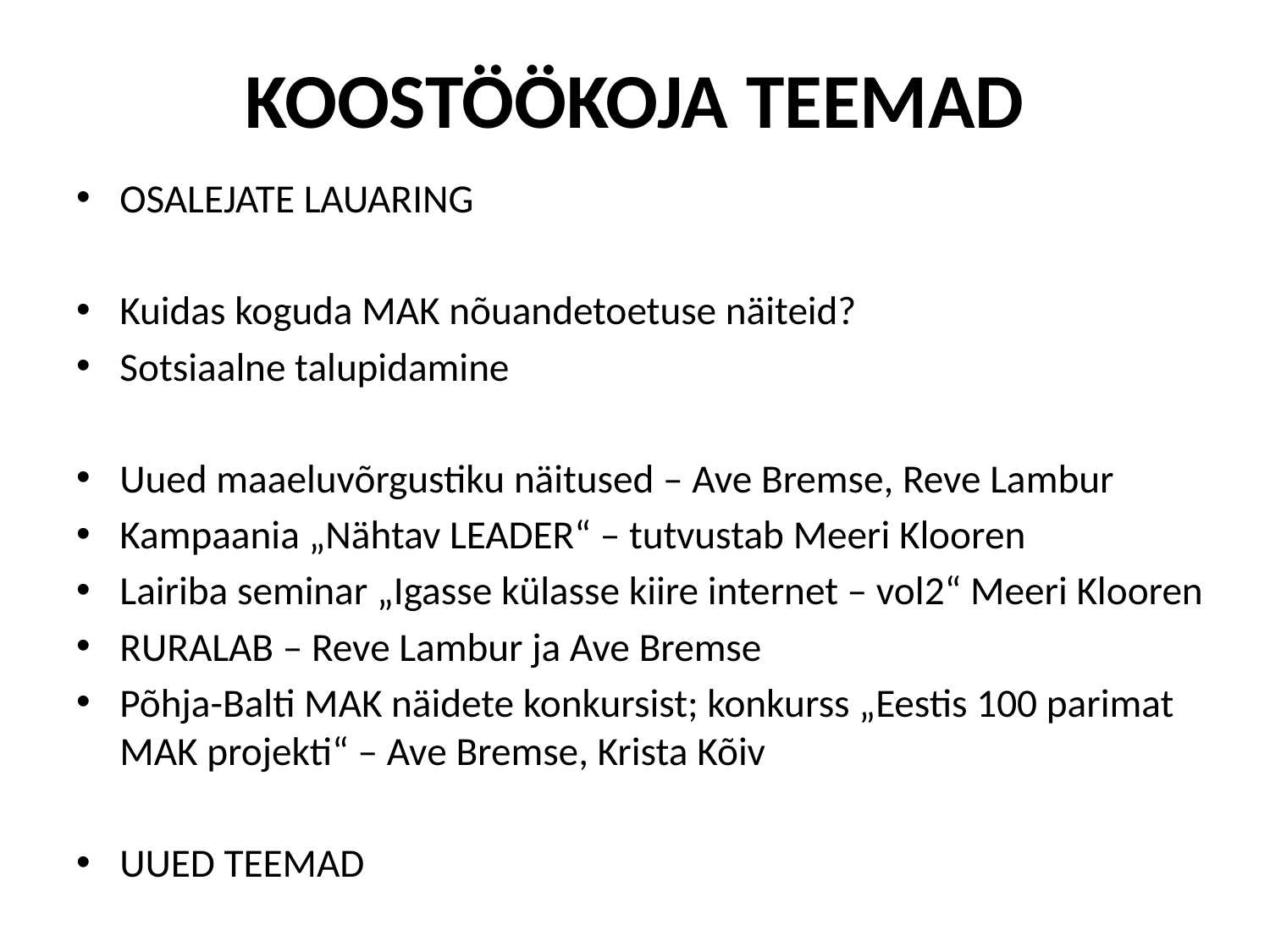

# KOOSTÖÖKOJA TEEMAD
OSALEJATE LAUARING

Kuidas koguda MAK nõuandetoetuse näiteid?
Sotsiaalne talupidamine

Uued maaeluvõrgustiku näitused – Ave Bremse, Reve Lambur
Kampaania „Nähtav LEADER“ – tutvustab Meeri Klooren
Lairiba seminar „Igasse külasse kiire internet – vol2“ Meeri Klooren
RURALAB – Reve Lambur ja Ave Bremse
Põhja-Balti MAK näidete konkursist; konkurss „Eestis 100 parimat MAK projekti“ – Ave Bremse, Krista Kõiv

UUED TEEMAD